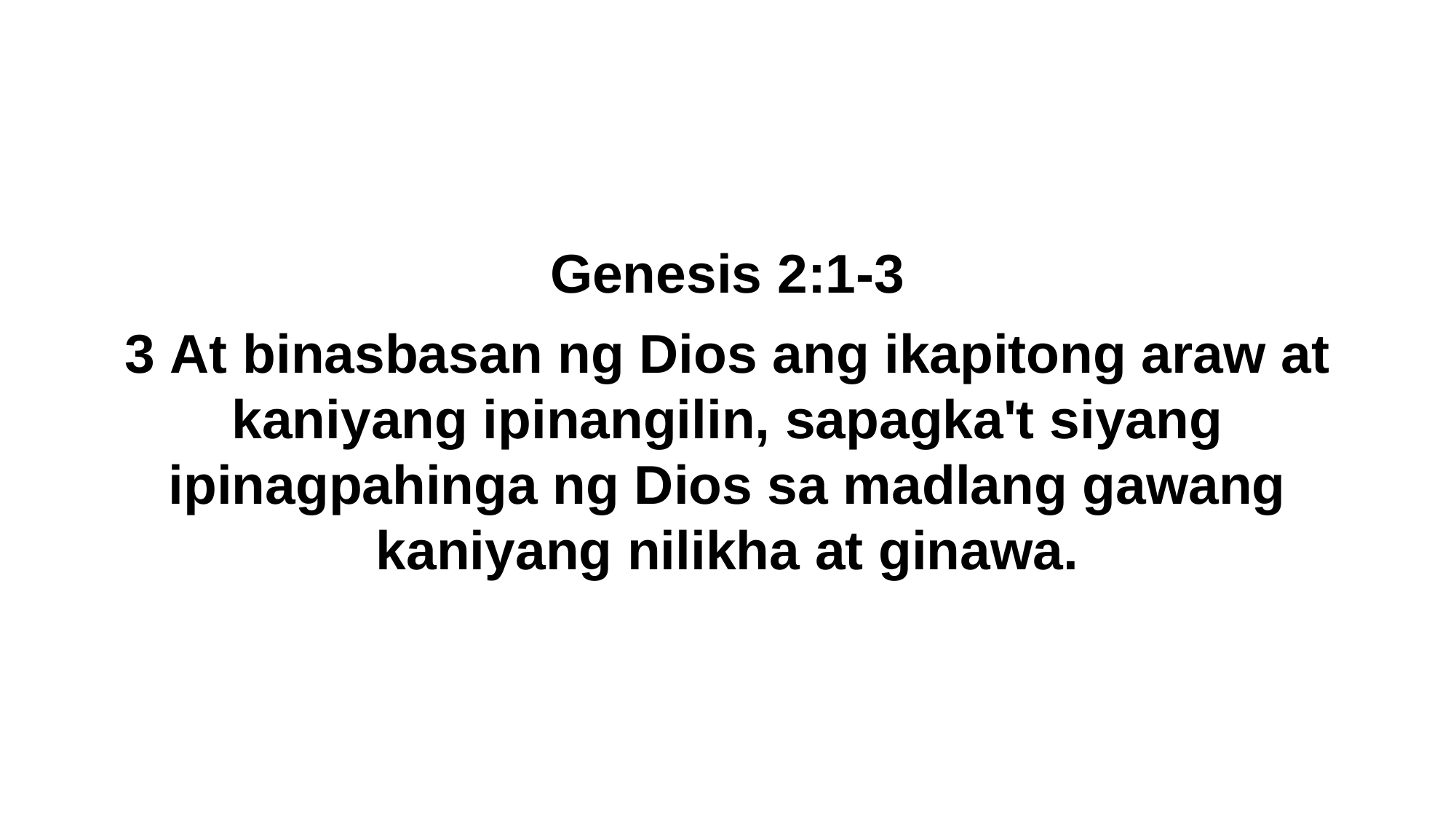

Genesis 2:1-3
3 At binasbasan ng Dios ang ikapitong araw at kaniyang ipinangilin, sapagka't siyang ipinagpahinga ng Dios sa madlang gawang kaniyang nilikha at ginawa.